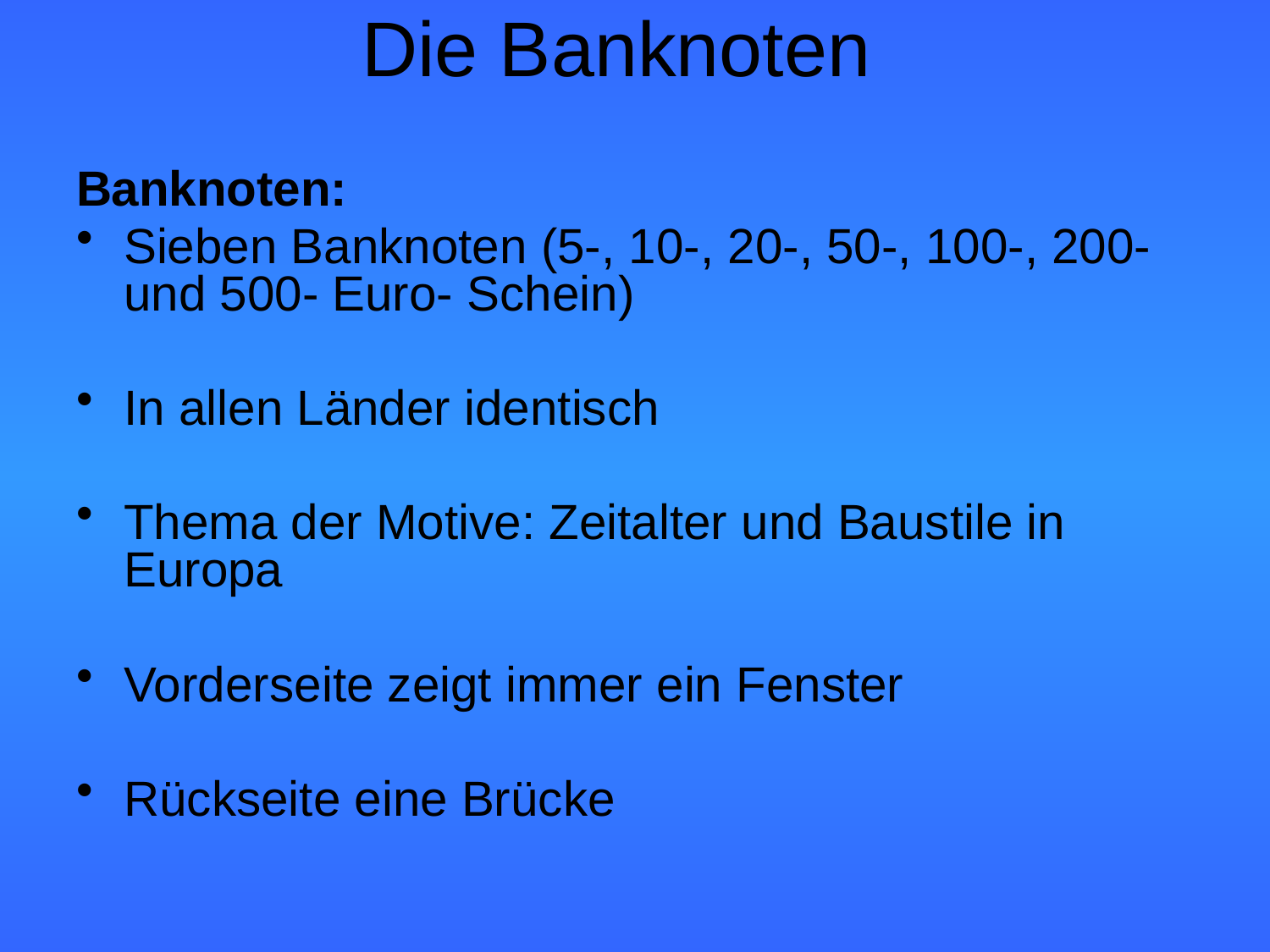

# Die Banknoten
Banknoten:
Sieben Banknoten (5-, 10-, 20-, 50-, 100-, 200- und 500- Euro- Schein)

In allen Länder identisch

Thema der Motive: Zeitalter und Baustile in Europa

Vorderseite zeigt immer ein Fenster

Rückseite eine Brücke